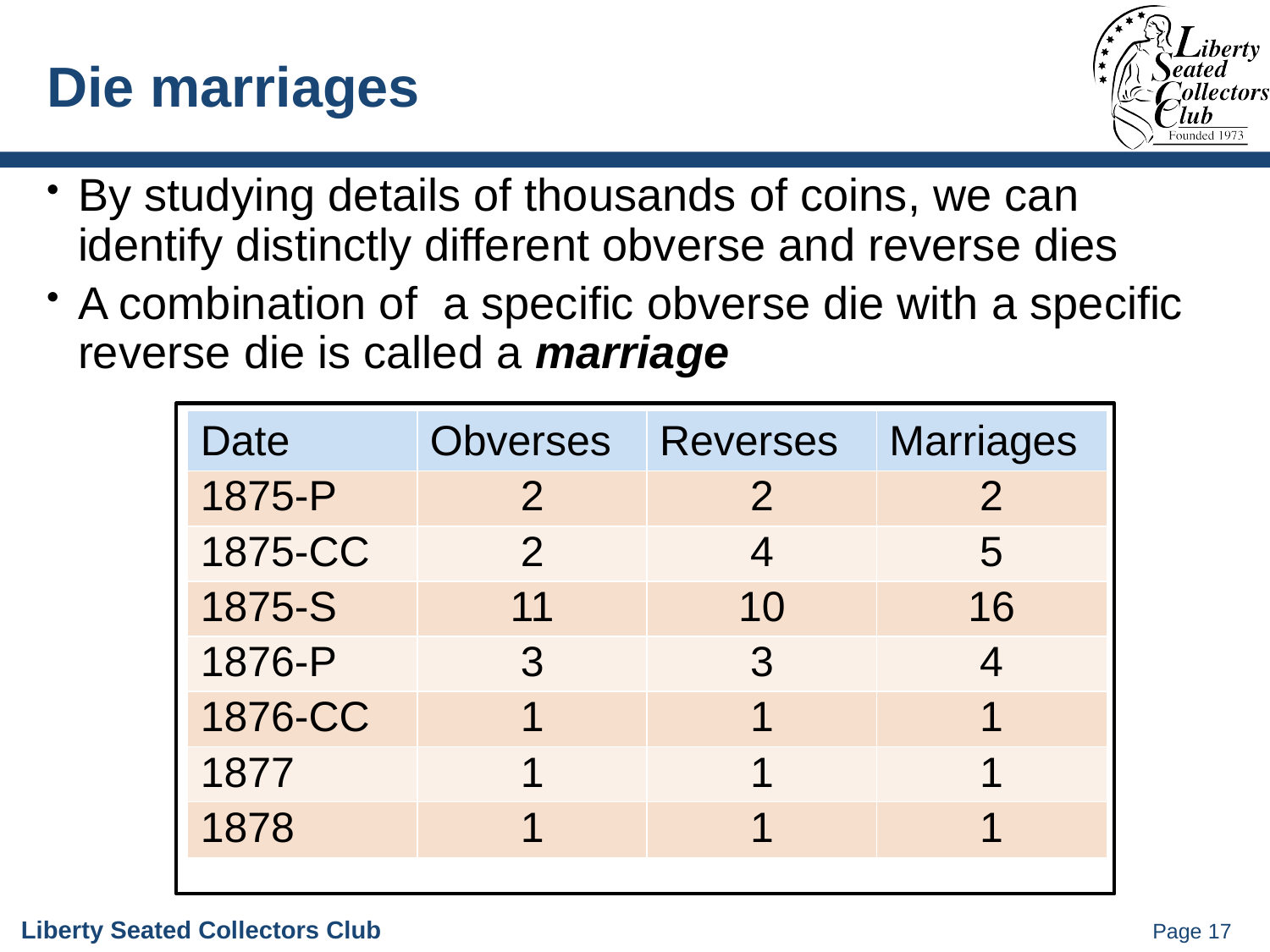

# Die marriages
By studying details of thousands of coins, we can identify distinctly different obverse and reverse dies
A combination of  a specific obverse die with a specific reverse die is called a marriage

| Date | Obverses | Reverses | Marriages |
| --- | --- | --- | --- |
| 1875-P | 2 | 2 | 2 |
| 1875-CC | 2 | 4 | 5 |
| 1875-S | 11 | 10 | 16 |
| 1876-P | 3 | 3 | 4 |
| 1876-CC | 1 | 1 | 1 |
| 1877 | 1 | 1 | 1 |
| 1878 | 1 | 1 | 1 |
Page 17